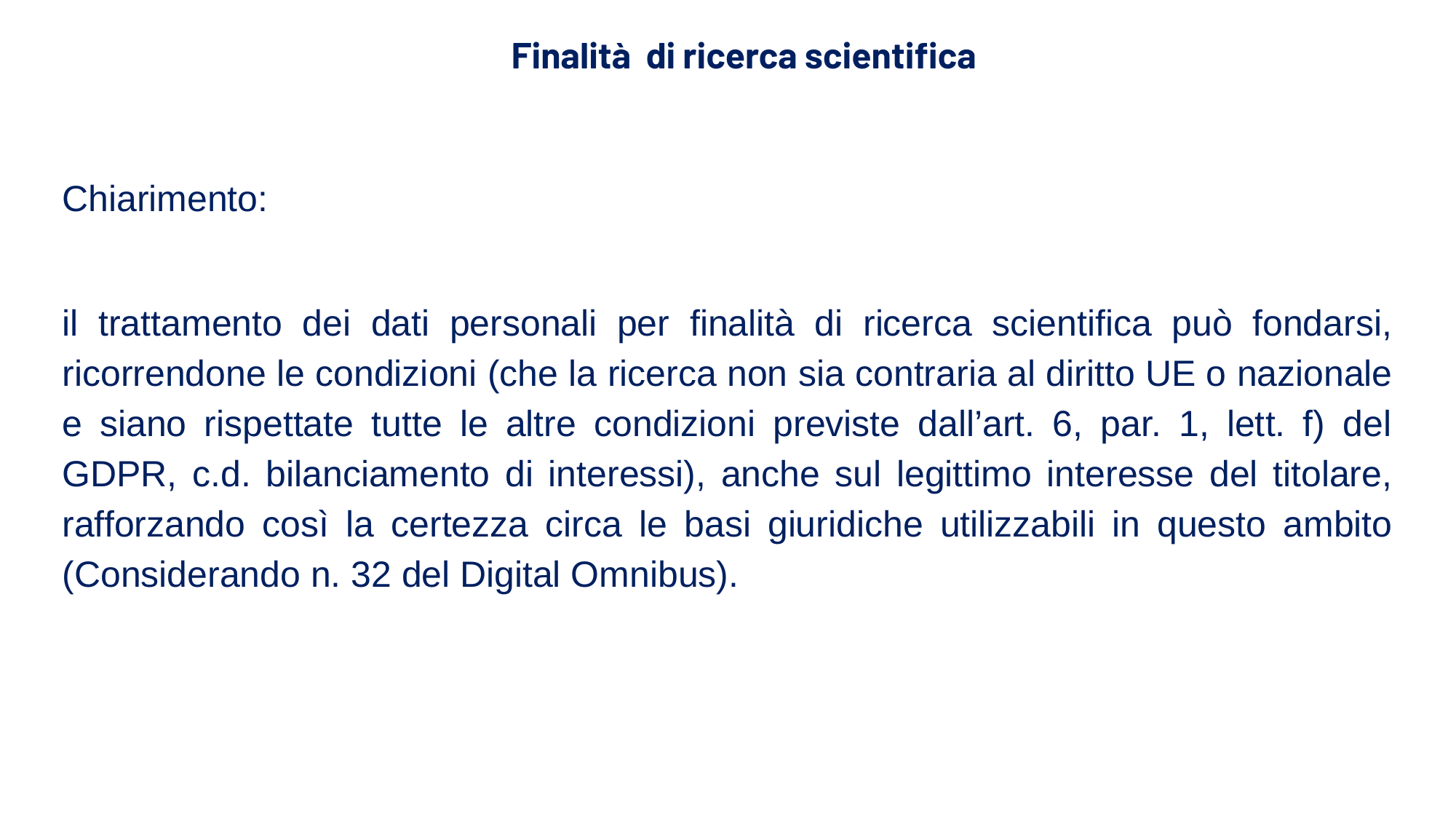

Finalità  di ricerca scientifica
Chiarimento:

il trattamento dei dati personali per finalità di ricerca scientifica può fondarsi, ricorrendone le condizioni (che la ricerca non sia contraria al diritto UE o nazionale e siano rispettate tutte le altre condizioni previste dall’art. 6, par. 1, lett. f) del GDPR, c.d. bilanciamento di interessi), anche sul legittimo interesse del titolare, rafforzando così la certezza circa le basi giuridiche utilizzabili in questo ambito (Considerando n. 32 del Digital Omnibus).